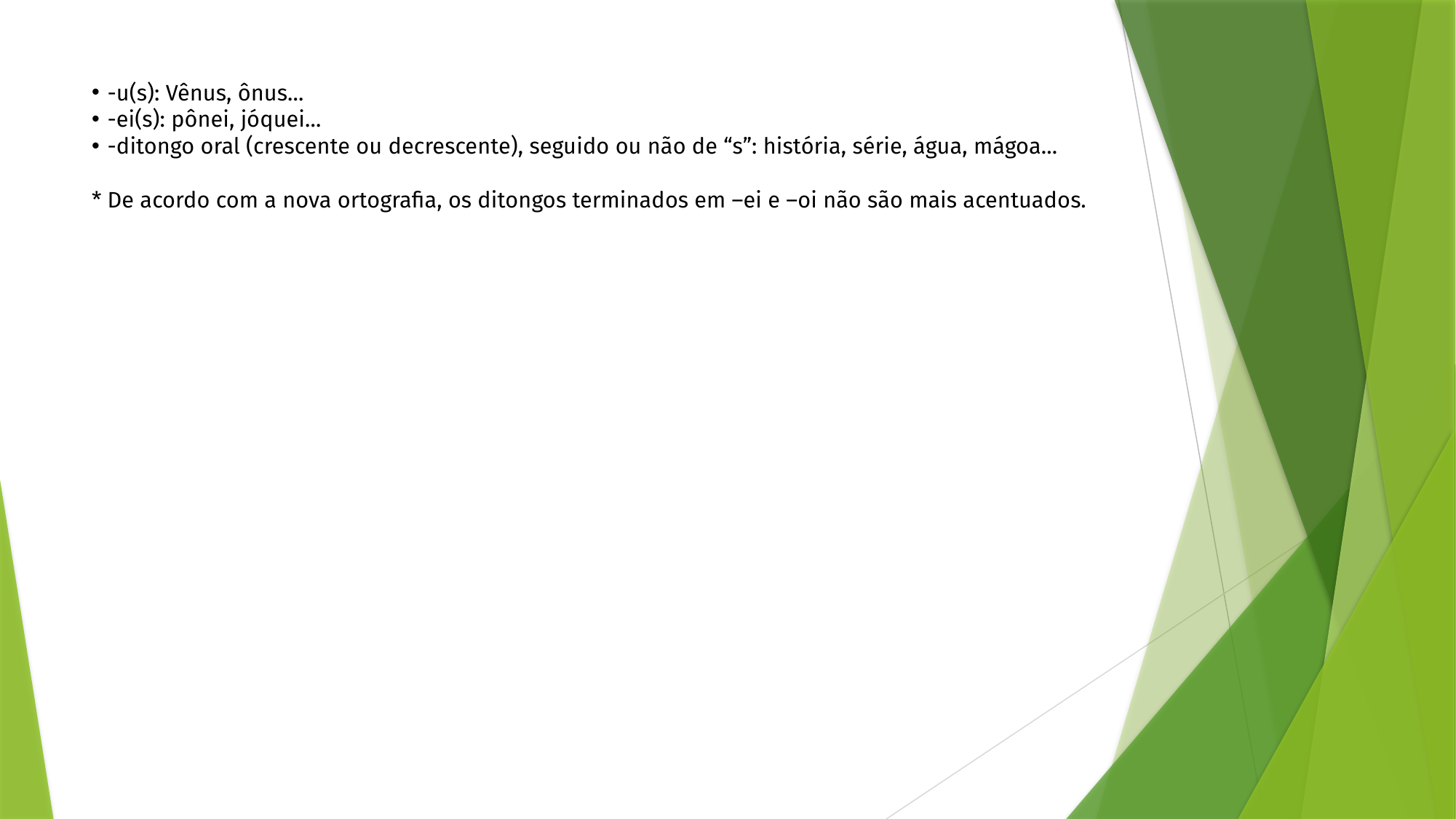

# -u(s): Vênus, ônus...
-ei(s): pônei, jóquei...
-ditongo oral (crescente ou decrescente), seguido ou não de “s”: história, série, água, mágoa...
* De acordo com a nova ortografia, os ditongos terminados em –ei e –oi não são mais acentuados.